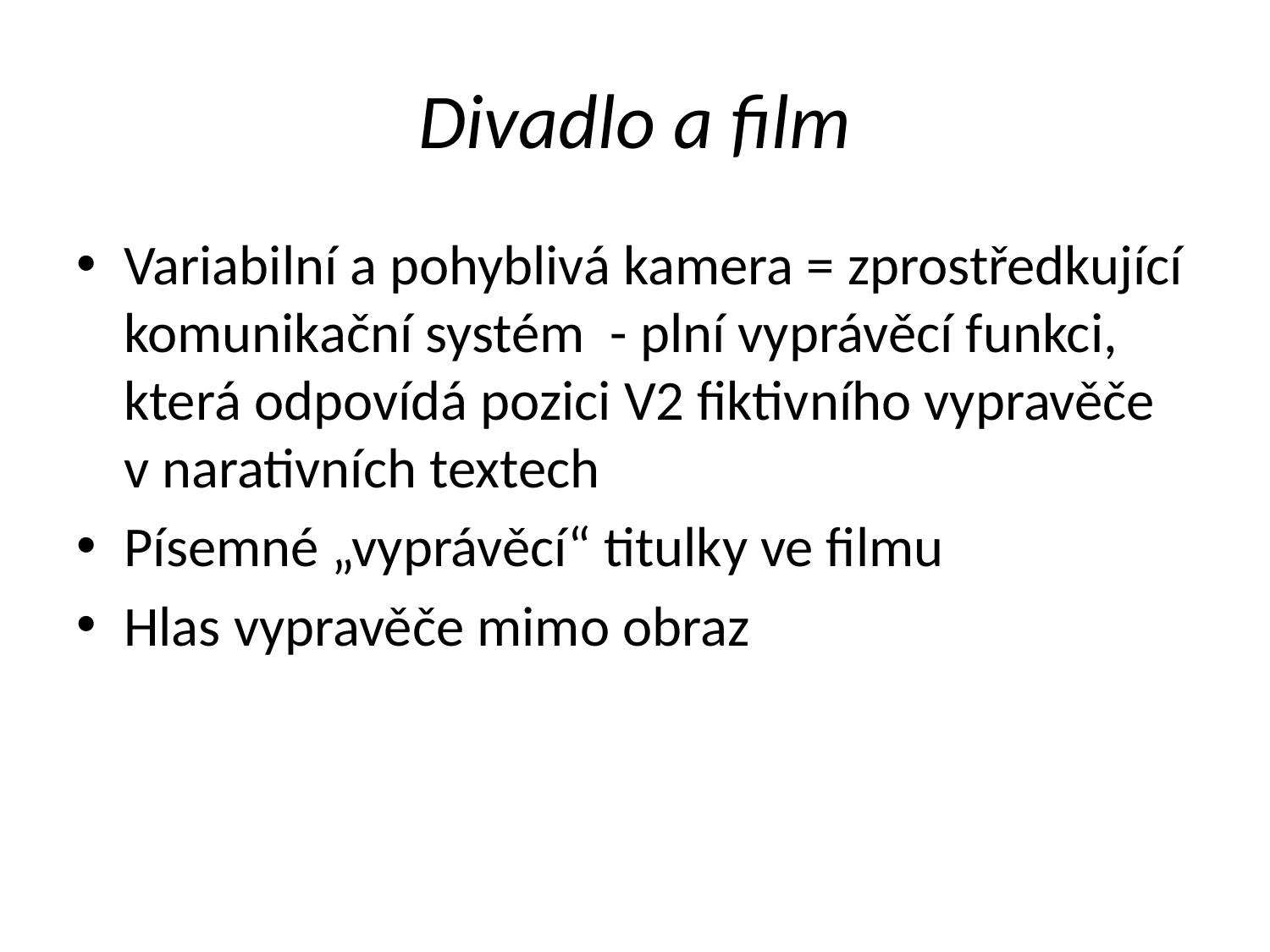

# Divadlo a film
Variabilní a pohyblivá kamera = zprostředkující komunikační systém  - plní vyprávěcí funkci, která odpovídá pozici V2 fiktivního vypravěče v narativních textech
Písemné „vyprávěcí“ titulky ve filmu
Hlas vypravěče mimo obraz